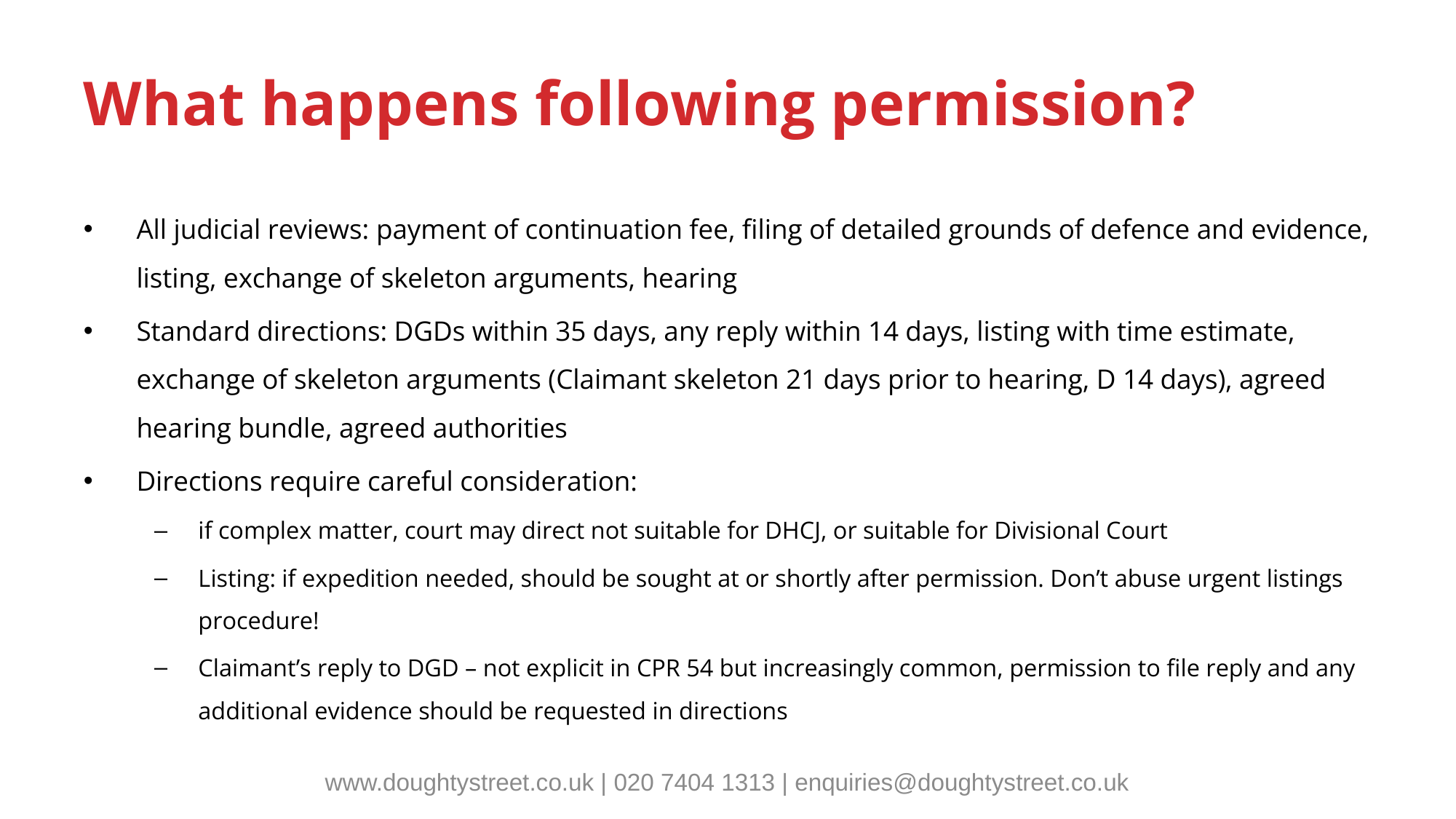

# What happens following permission?
All judicial reviews: payment of continuation fee, filing of detailed grounds of defence and evidence, listing, exchange of skeleton arguments, hearing
Standard directions: DGDs within 35 days, any reply within 14 days, listing with time estimate, exchange of skeleton arguments (Claimant skeleton 21 days prior to hearing, D 14 days), agreed hearing bundle, agreed authorities
Directions require careful consideration:
if complex matter, court may direct not suitable for DHCJ, or suitable for Divisional Court
Listing: if expedition needed, should be sought at or shortly after permission. Don’t abuse urgent listings procedure!
Claimant’s reply to DGD – not explicit in CPR 54 but increasingly common, permission to file reply and any additional evidence should be requested in directions

www.doughtystreet.co.uk | 020 7404 1313 | enquiries@doughtystreet.co.uk